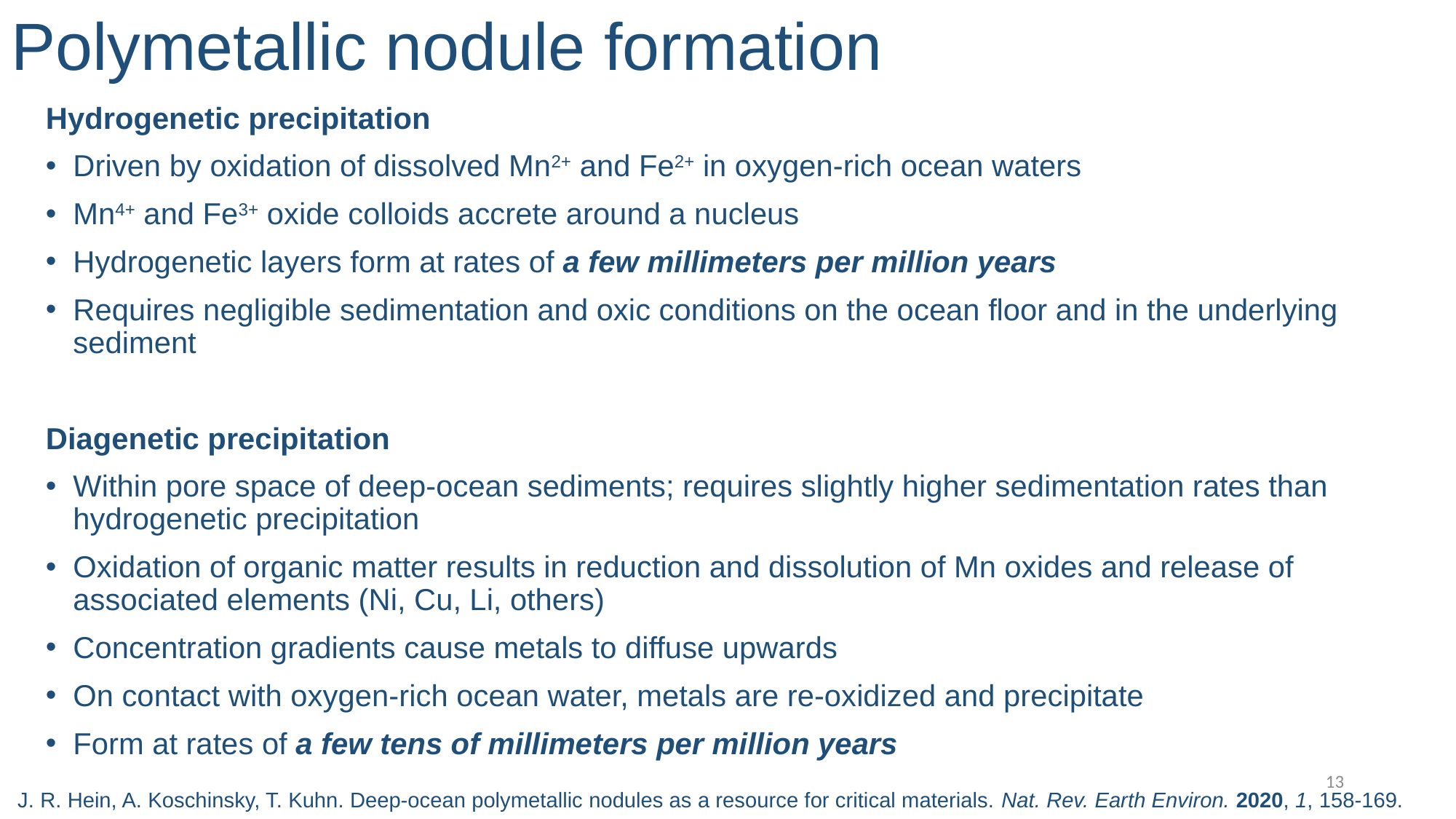

# Polymetallic nodule formation
Hydrogenetic precipitation
Driven by oxidation of dissolved Mn2+ and Fe2+ in oxygen-rich ocean waters
Mn4+ and Fe3+ oxide colloids accrete around a nucleus
Hydrogenetic layers form at rates of a few millimeters per million years
Requires negligible sedimentation and oxic conditions on the ocean floor and in the underlying sediment

Diagenetic precipitation
Within pore space of deep-ocean sediments; requires slightly higher sedimentation rates than hydrogenetic precipitation
Oxidation of organic matter results in reduction and dissolution of Mn oxides and release of associated elements (Ni, Cu, Li, others)
Concentration gradients cause metals to diffuse upwards
On contact with oxygen-rich ocean water, metals are re-oxidized and precipitate
Form at rates of a few tens of millimeters per million years
13
J. R. Hein, A. Koschinsky, T. Kuhn. Deep-ocean polymetallic nodules as a resource for critical materials. Nat. Rev. Earth Environ. 2020, 1, 158-169.